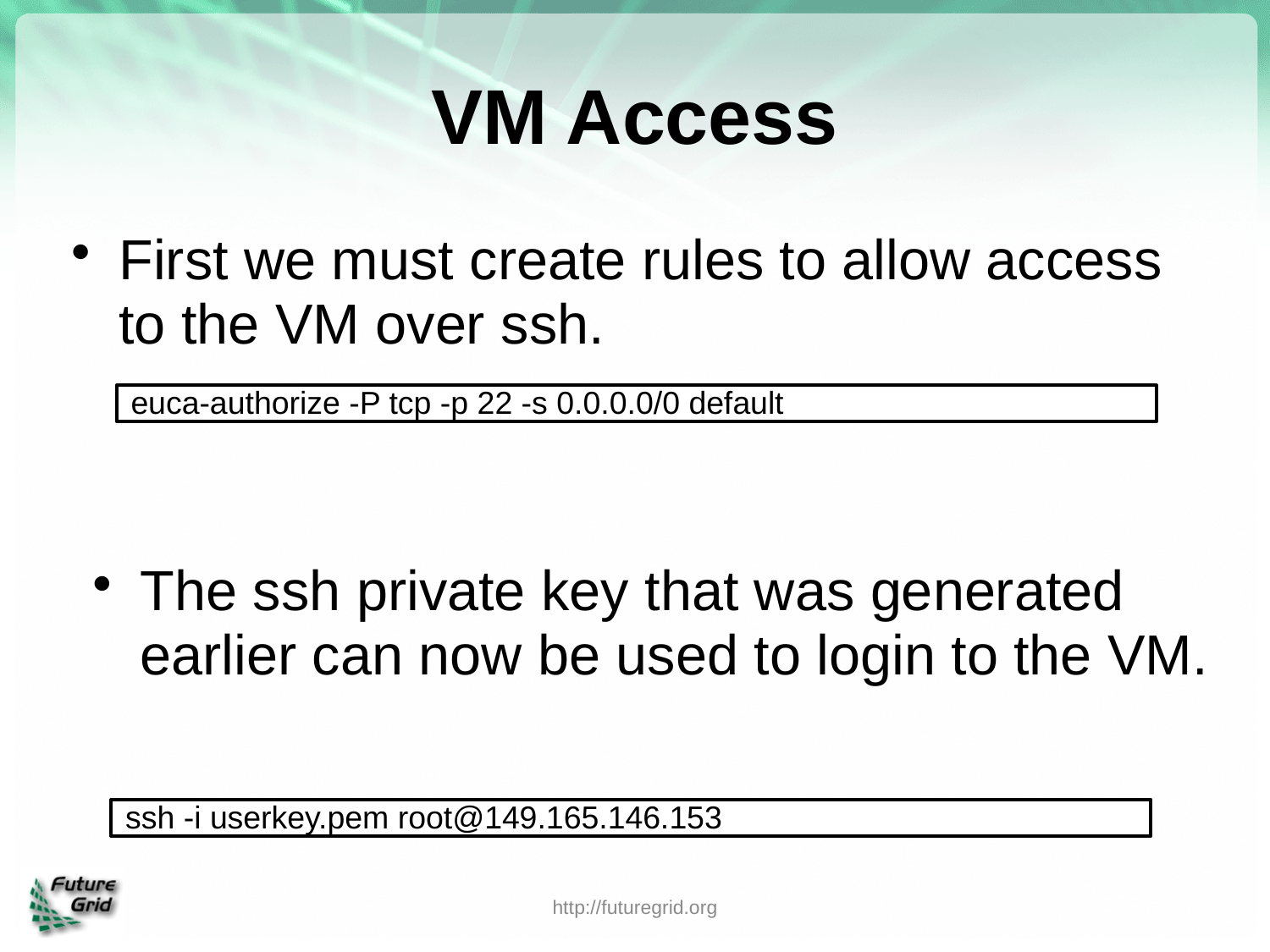

# VM Access
First we must create rules to allow access to the VM over ssh.
euca-authorize -P tcp -p 22 -s 0.0.0.0/0 default
The ssh private key that was generated earlier can now be used to login to the VM.
ssh -i userkey.pem root@149.165.146.153
http://futuregrid.org